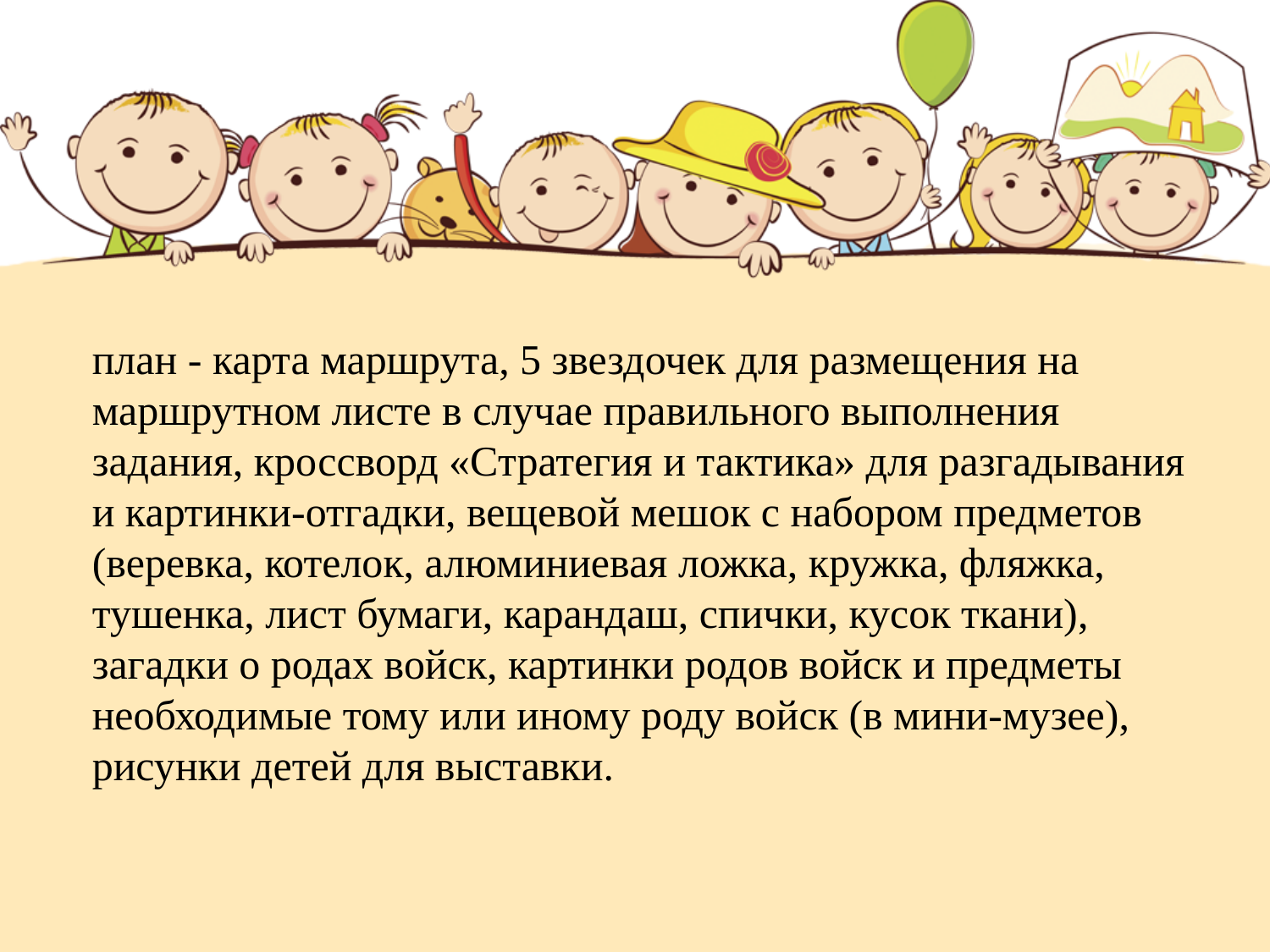

#
план - карта маршрута, 5 звездочек для размещения на маршрутном листе в случае правильного выполнения задания, кроссворд «Стратегия и тактика» для разгадывания и картинки-отгадки, вещевой мешок с набором предметов (веревка, котелок, алюминиевая ложка, кружка, фляжка, тушенка, лист бумаги, карандаш, спички, кусок ткани), загадки о родах войск, картинки родов войск и предметы необходимые тому или иному роду войск (в мини-музее), рисунки детей для выставки.